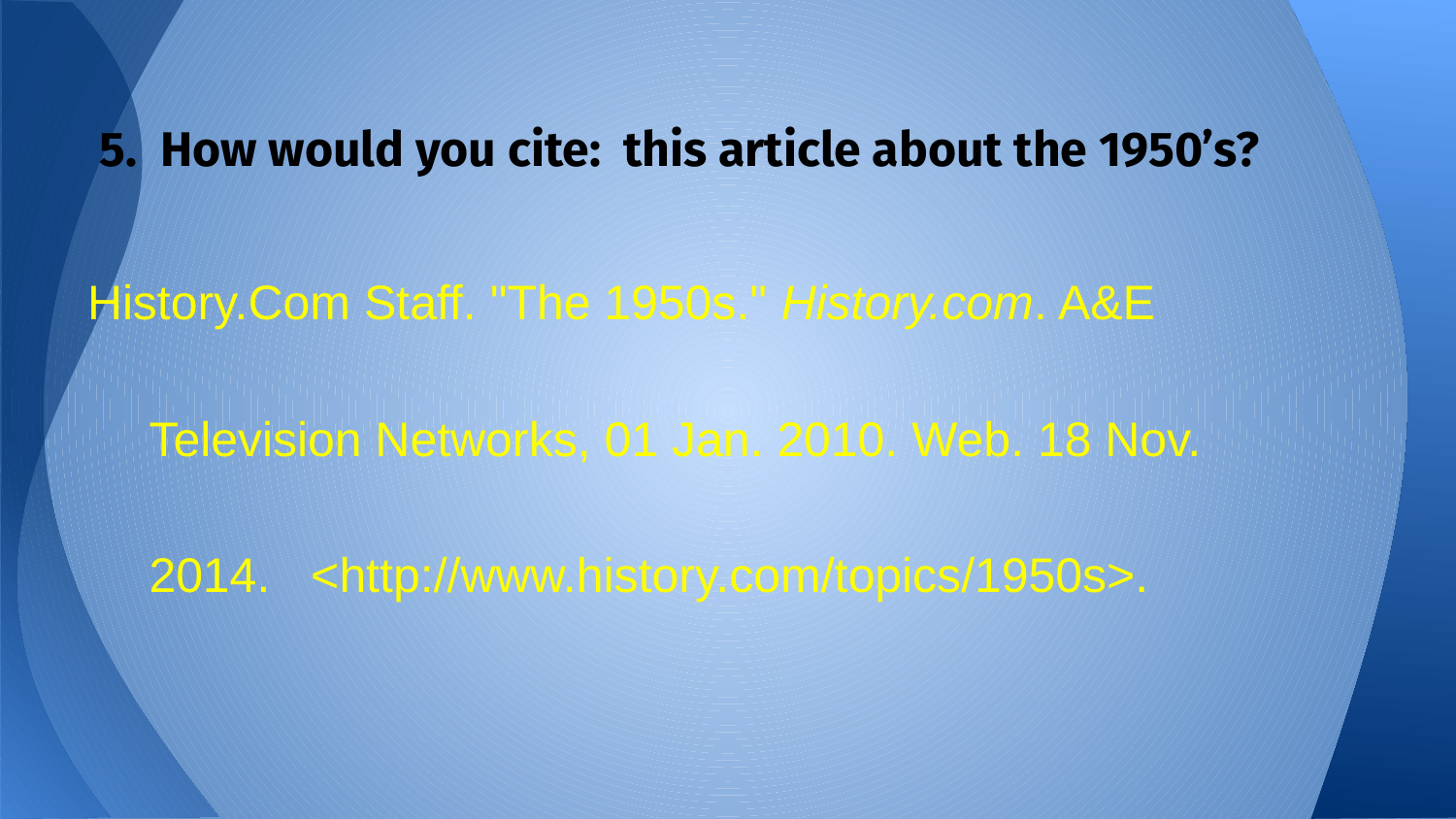

# How would you cite:  this article about the 1950’s?
History.Com Staff. "The 1950s." History.com. A&E
Television Networks, 01 Jan. 2010. Web. 18 Nov.
2014.   <http://www.history.com/topics/1950s>.